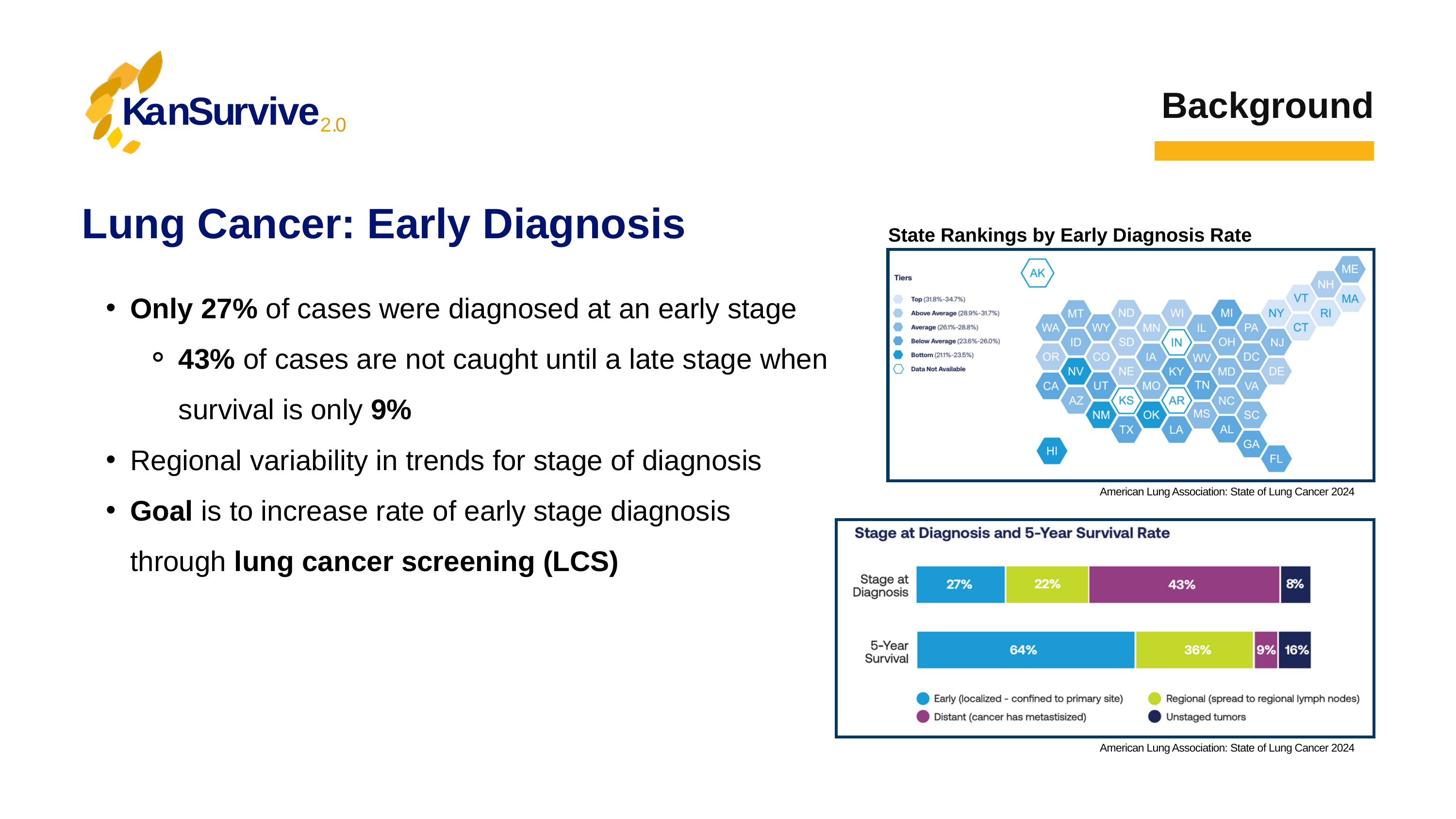

K
a
n
S
u
r
v
i
v
e

2
.
0

Background

Lung Cancer: Early Diagnosis
State Rankings by Early Diagnosis Rate

Only 27% of cases were diagnosed at an early stage​
43% of cases are not caught until a late stage when survival is only 9%
Regional variability in trends for stage of diagnosis​
Goal is to increase rate of early stage diagnosis through lung cancer screening (LCS)
American Lung Association: State of Lung Cancer 2024

American Lung Association: State of Lung Cancer 2024